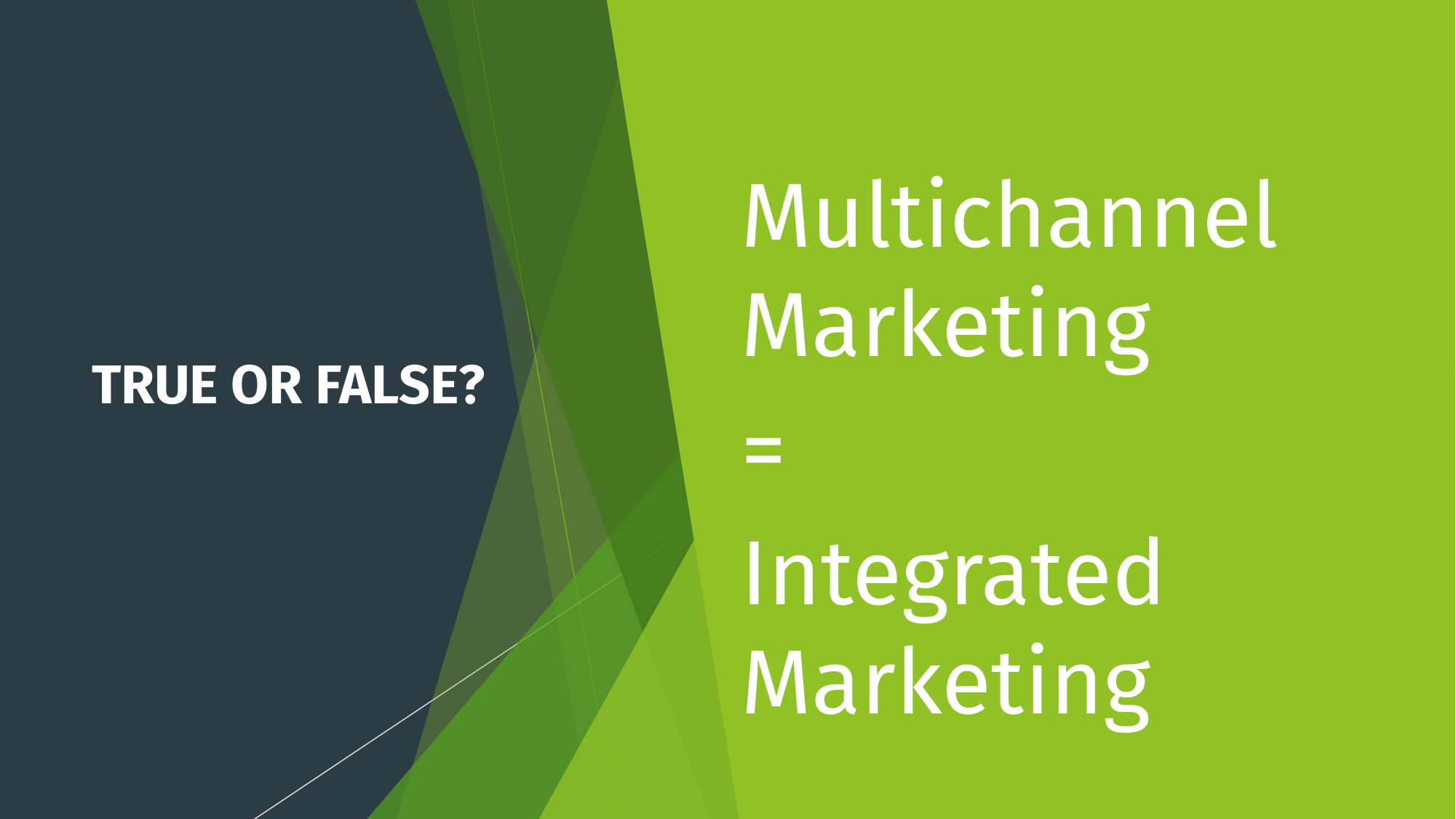

# TRUE OR FALSE?

Multichannel Marketing
=
Integrated Marketing